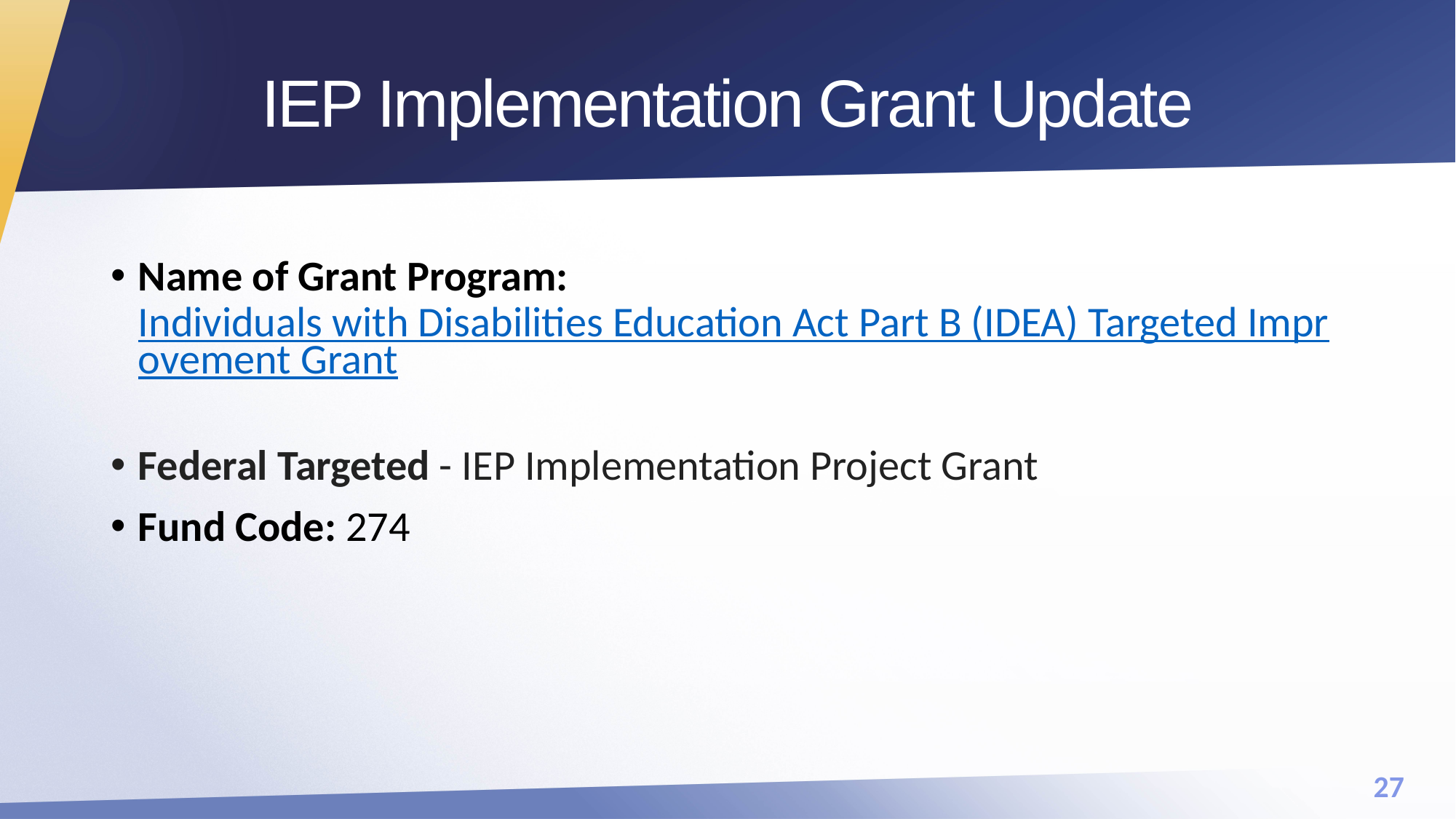

# IEP Implementation Grant Update
Name of Grant Program: Individuals with Disabilities Education Act Part B (IDEA) Targeted Improvement Grant
Federal Targeted - IEP Implementation Project Grant
Fund Code: 274